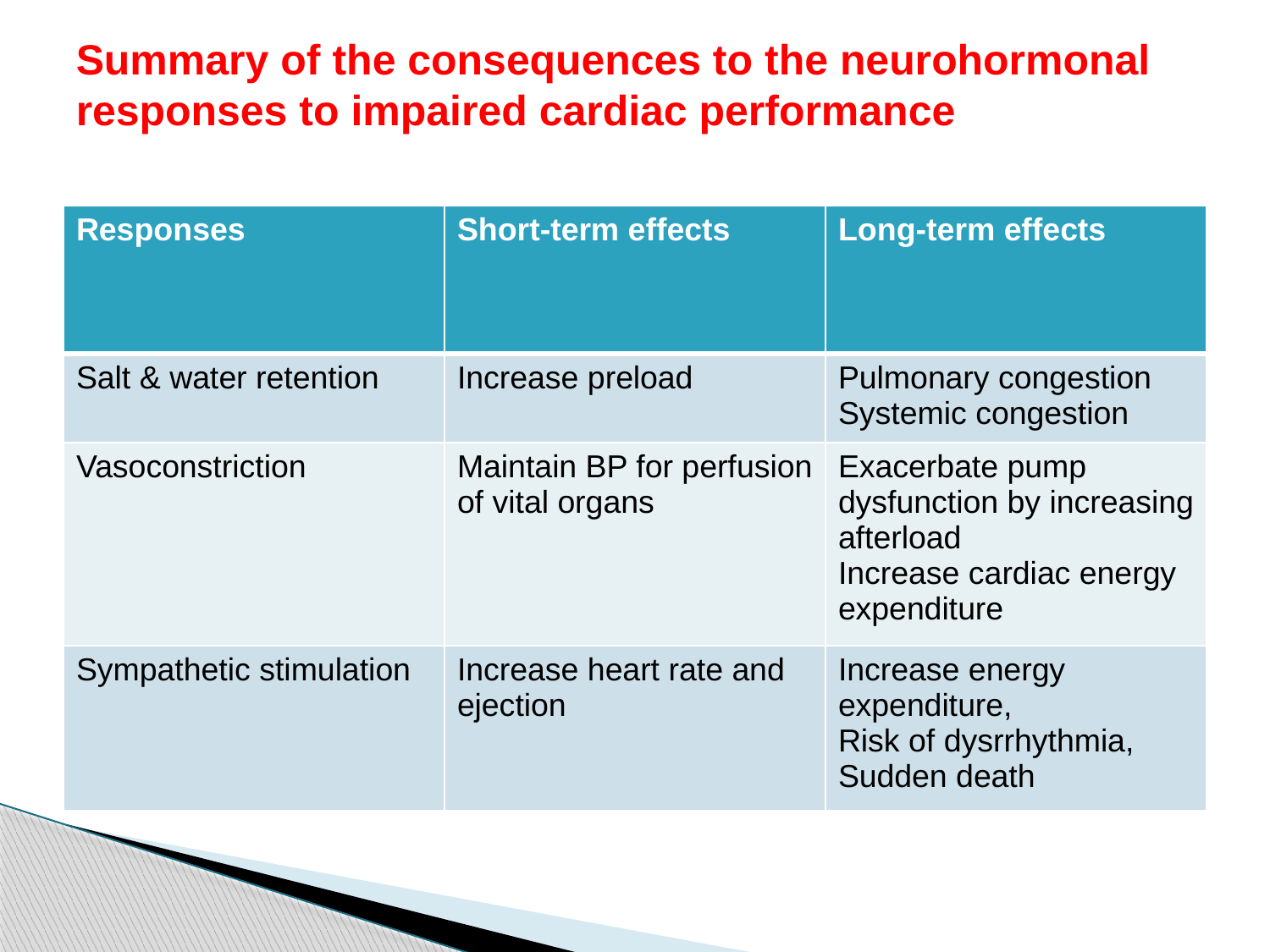

# Summary of the consequences to the neurohormonal responses to impaired cardiac performance
| Responses | Short-term effects | Long-term effects |
| --- | --- | --- |
| Salt & water retention | Increase preload | Pulmonary congestion Systemic congestion |
| Vasoconstriction | Maintain BP for perfusion of vital organs | Exacerbate pump dysfunction by increasing afterload Increase cardiac energy expenditure |
| Sympathetic stimulation | Increase heart rate and ejection | Increase energy expenditure, Risk of dysrrhythmia, Sudden death |